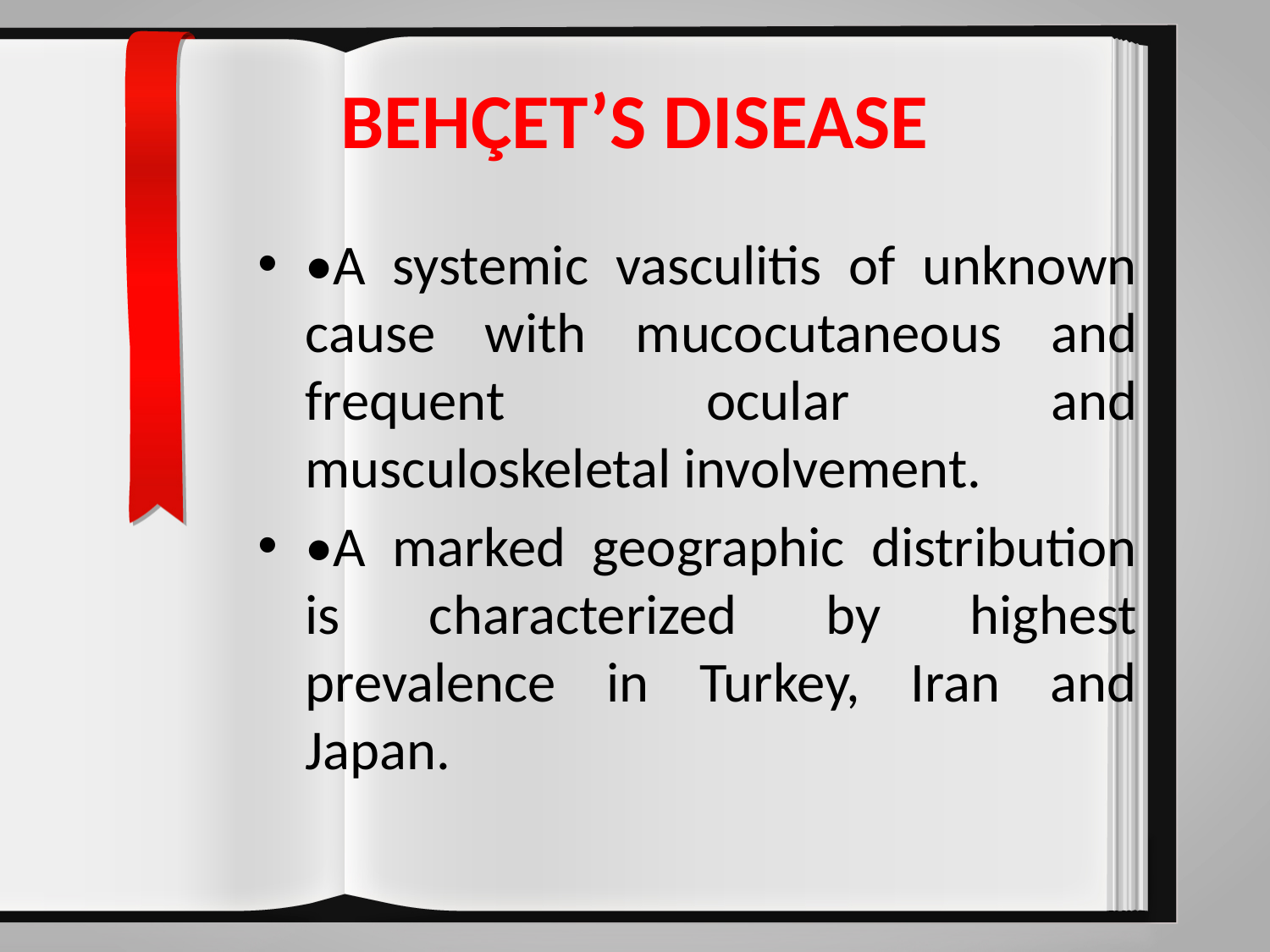

# BEHÇET’S DISEASE
•A systemic vasculitis of unknown cause with mucocutaneous and frequent ocular and musculoskeletal involvement.
•A marked geographic distribution is characterized by highest prevalence in Turkey, Iran and Japan.